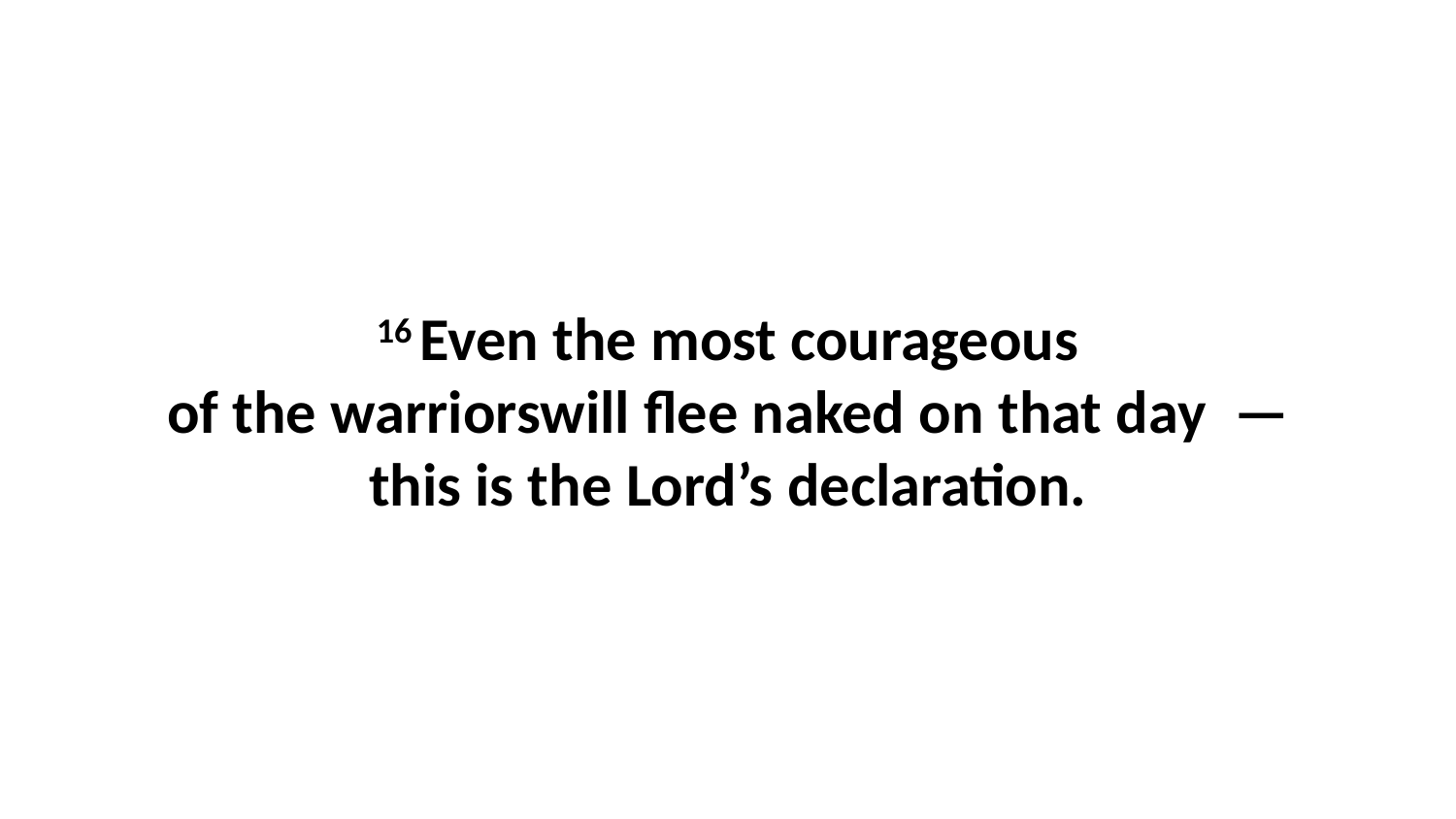

16 Even the most courageous of the warriorswill flee naked on that day  —this is the Lord’s declaration.